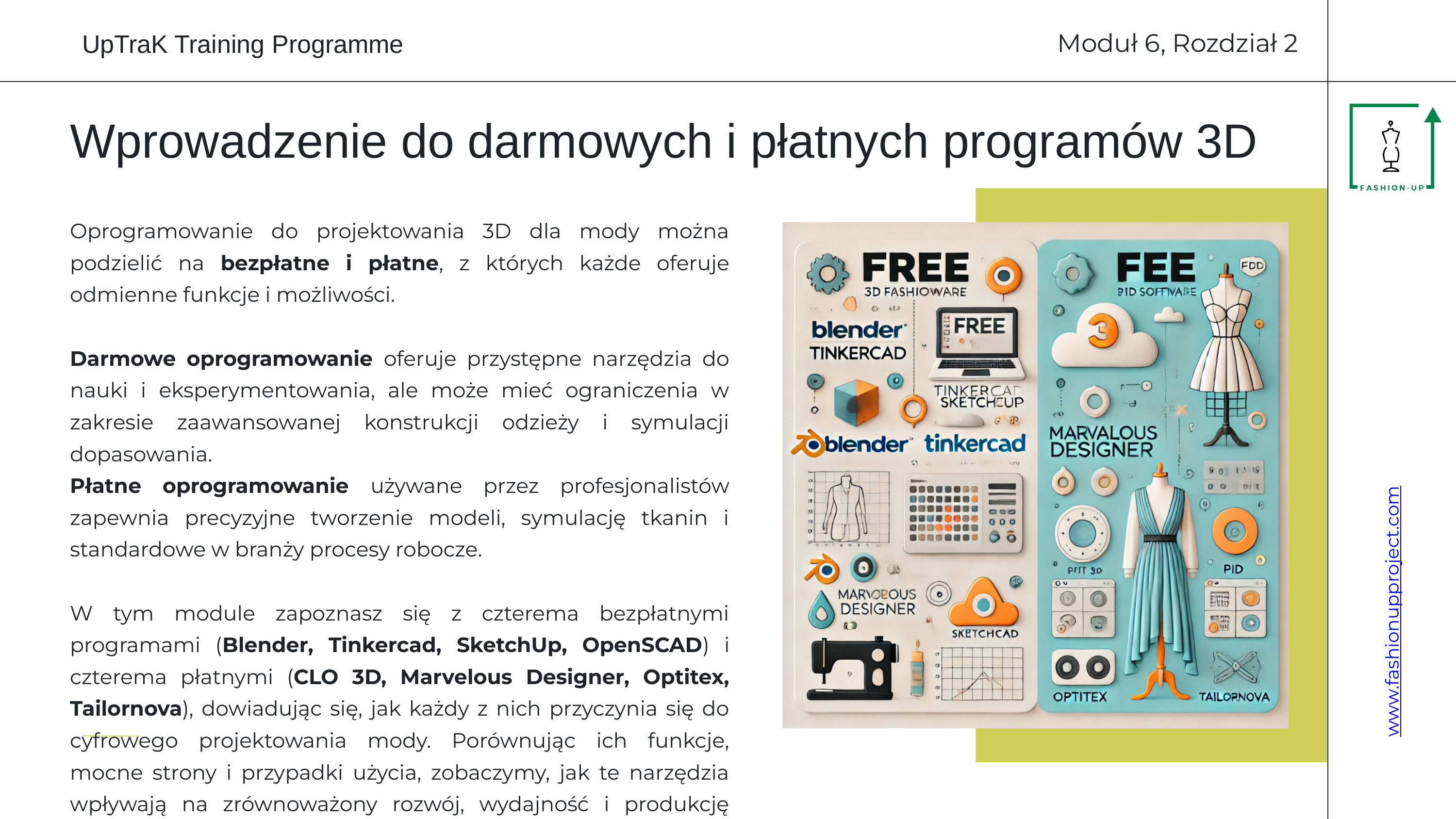

Moduł 6, Rozdział 2

UpTraK Training Programme

Wprowadzenie do darmowych i płatnych programów 3D

Oprogramowanie do projektowania 3D dla mody można podzielić na bezpłatne i płatne, z których każde oferuje odmienne funkcje i możliwości.

Darmowe oprogramowanie oferuje przystępne narzędzia do nauki i eksperymentowania, ale może mieć ograniczenia w zakresie zaawansowanej konstrukcji odzieży i symulacji dopasowania.
Płatne oprogramowanie używane przez profesjonalistów zapewnia precyzyjne tworzenie modeli, symulację tkanin i standardowe w branży procesy robocze.

W tym module zapoznasz się z czterema bezpłatnymi programami (Blender, Tinkercad, SketchUp, OpenSCAD) i czterema płatnymi (CLO 3D, Marvelous Designer, Optitex, Tailornova), dowiadując się, jak każdy z nich przyczynia się do cyfrowego projektowania mody. Porównując ich funkcje, mocne strony i przypadki użycia, zobaczymy, jak te narzędzia wpływają na zrównoważony rozwój, wydajność i produkcję odzieży.

www.fashionupproject.com